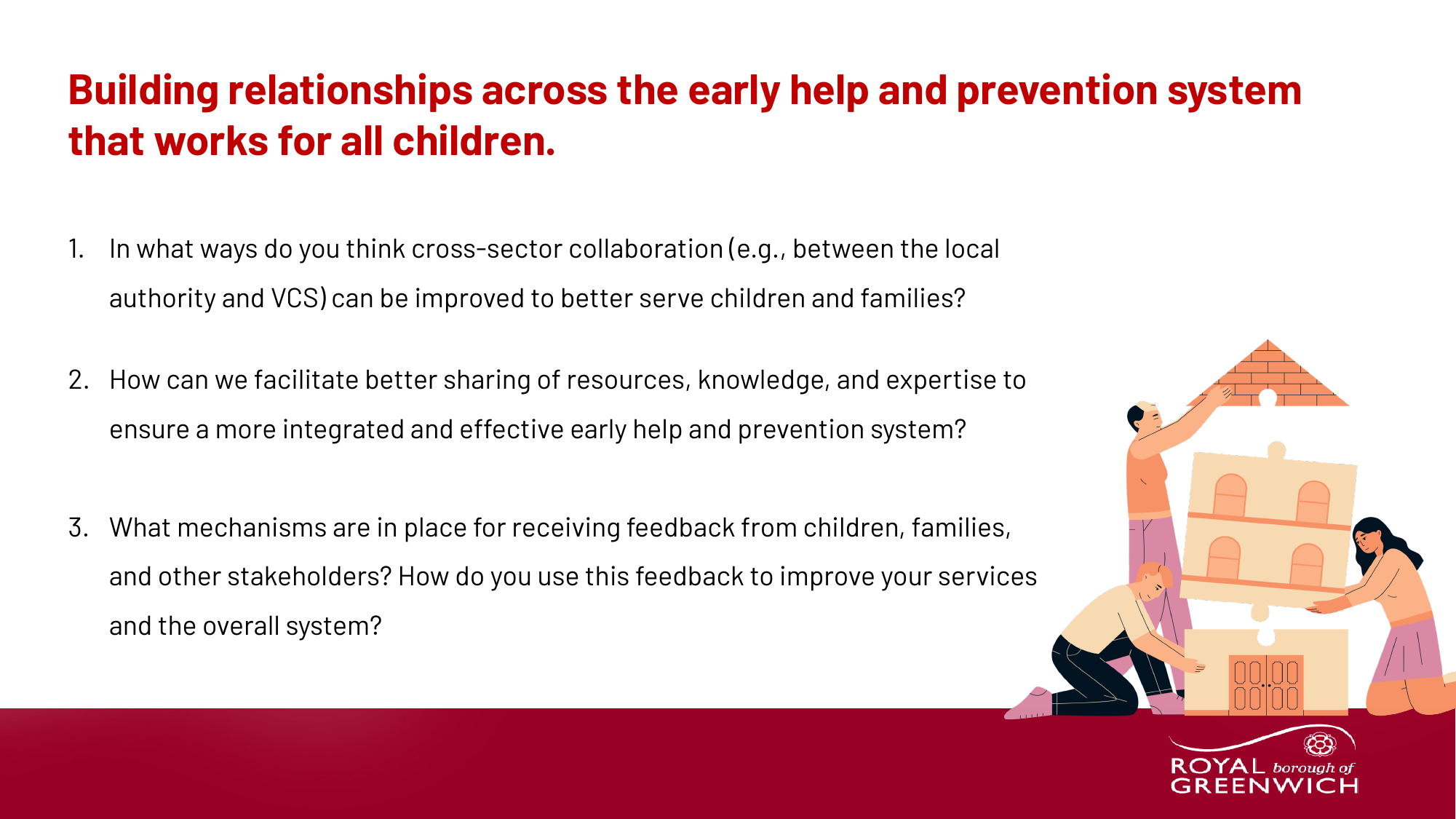

Building relationships across the early help and prevention system that works for all children.
In what ways do you think cross-sector collaboration (e.g., between the local authority and VCS) can be improved to better serve children and families?
How can we facilitate better sharing of resources, knowledge, and expertise to ensure a more integrated and effective early help and prevention system?
What mechanisms are in place for receiving feedback from children, families, and other stakeholders? How do you use this feedback to improve your services and the overall system?